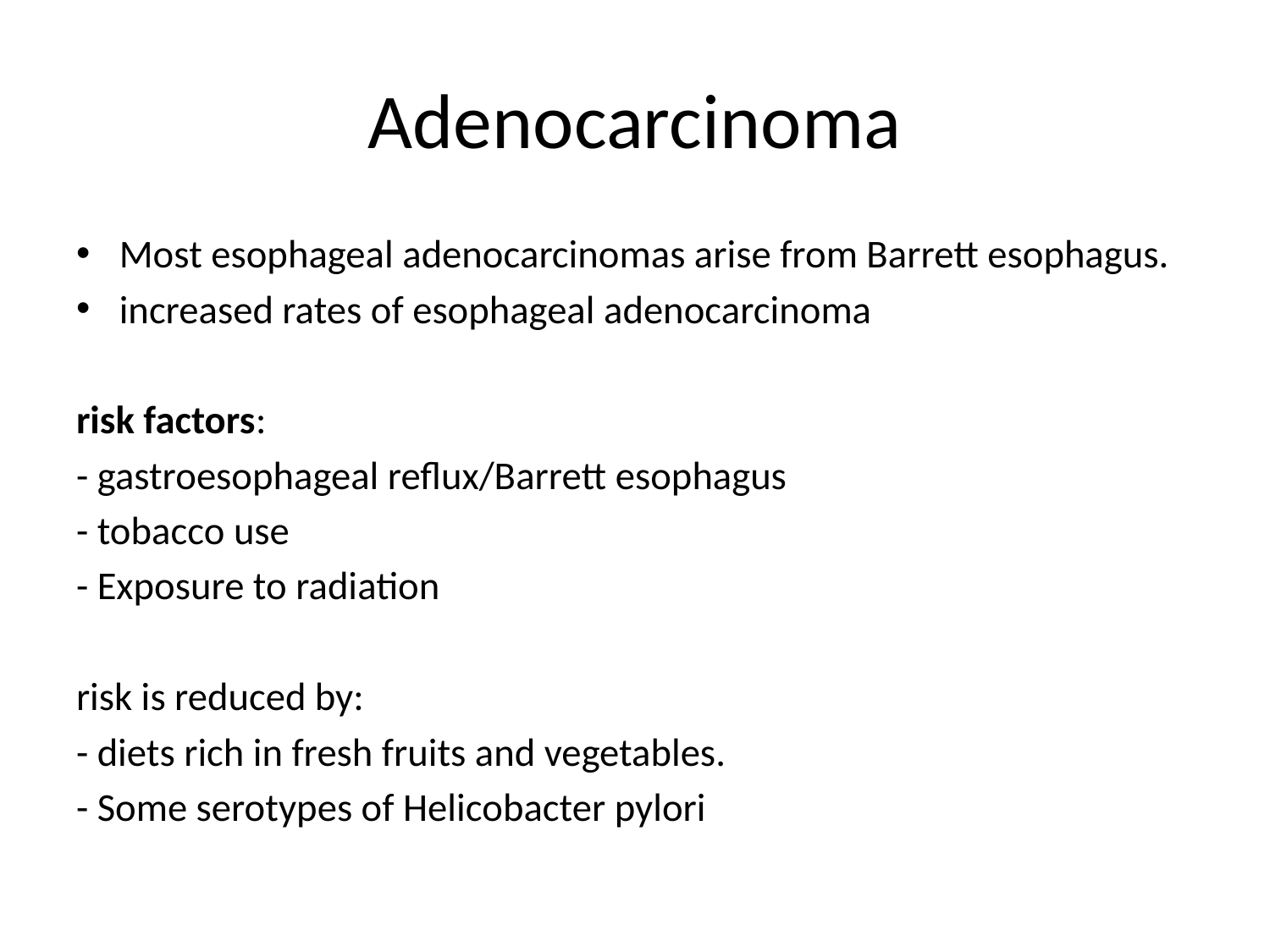

# Adenocarcinoma
Most esophageal adenocarcinomas arise from Barrett esophagus.
increased rates of esophageal adenocarcinoma

risk factors:
- gastroesophageal reflux/Barrett esophagus
- tobacco use
- Exposure to radiation

risk is reduced by:
- diets rich in fresh fruits and vegetables.
- Some serotypes of Helicobacter pylori